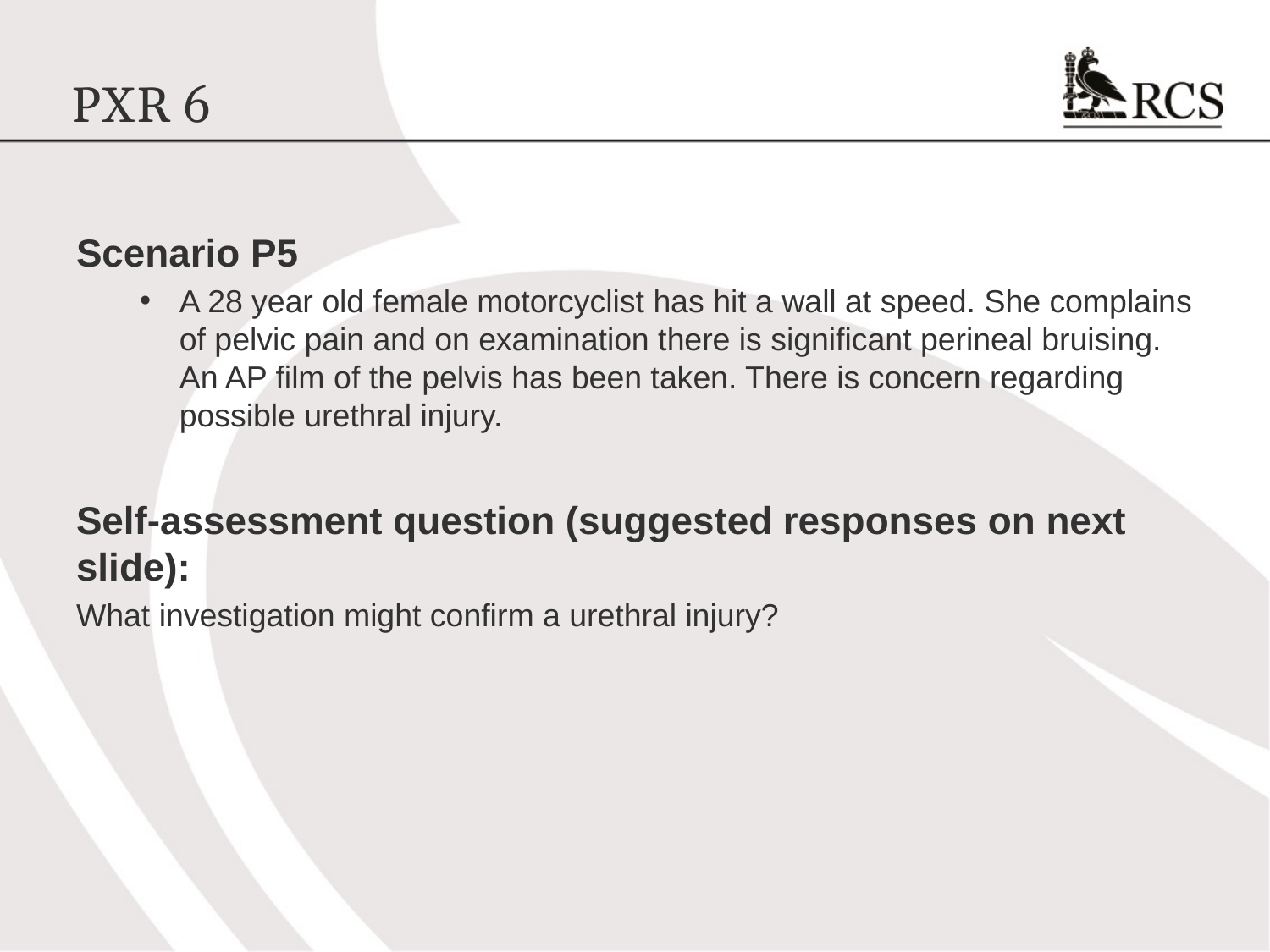

# PXR 6
Scenario P5
A 28 year old female motorcyclist has hit a wall at speed. She complains of pelvic pain and on examination there is significant perineal bruising. An AP film of the pelvis has been taken. There is concern regarding possible urethral injury.

Self-assessment question (suggested responses on next slide):
What investigation might confirm a urethral injury?